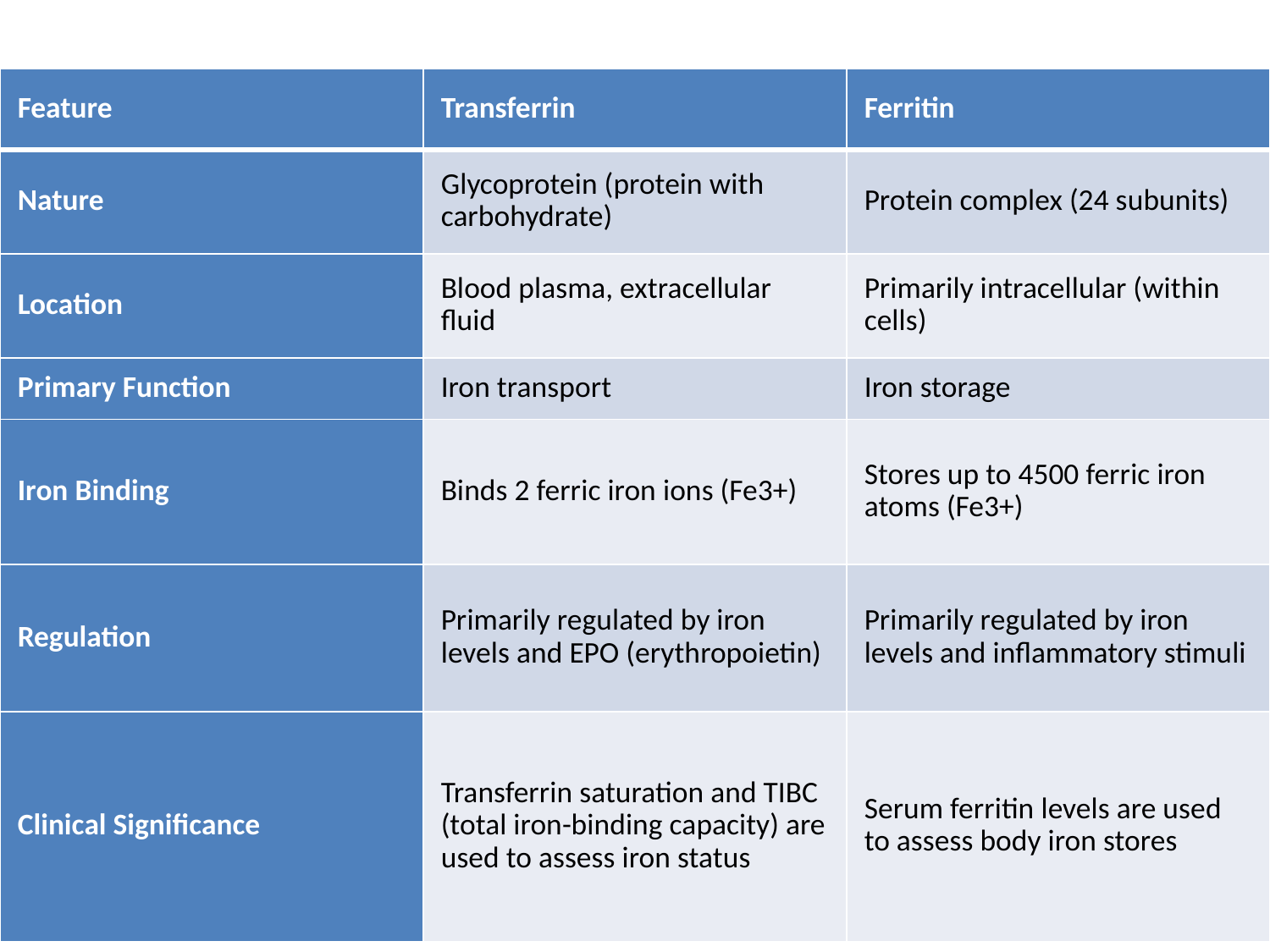

#
| Feature | Transferrin | Ferritin |
| --- | --- | --- |
| Nature | Glycoprotein (protein with carbohydrate) | Protein complex (24 subunits) |
| Location | Blood plasma, extracellular fluid | Primarily intracellular (within cells) |
| Primary Function | Iron transport | Iron storage |
| Iron Binding | Binds 2 ferric iron ions (Fe3+) | Stores up to 4500 ferric iron atoms (Fe3+) |
| Regulation | Primarily regulated by iron levels and EPO (erythropoietin) | Primarily regulated by iron levels and inflammatory stimuli |
| Clinical Significance | Transferrin saturation and TIBC (total iron-binding capacity) are used to assess iron status | Serum ferritin levels are used to assess body iron stores |